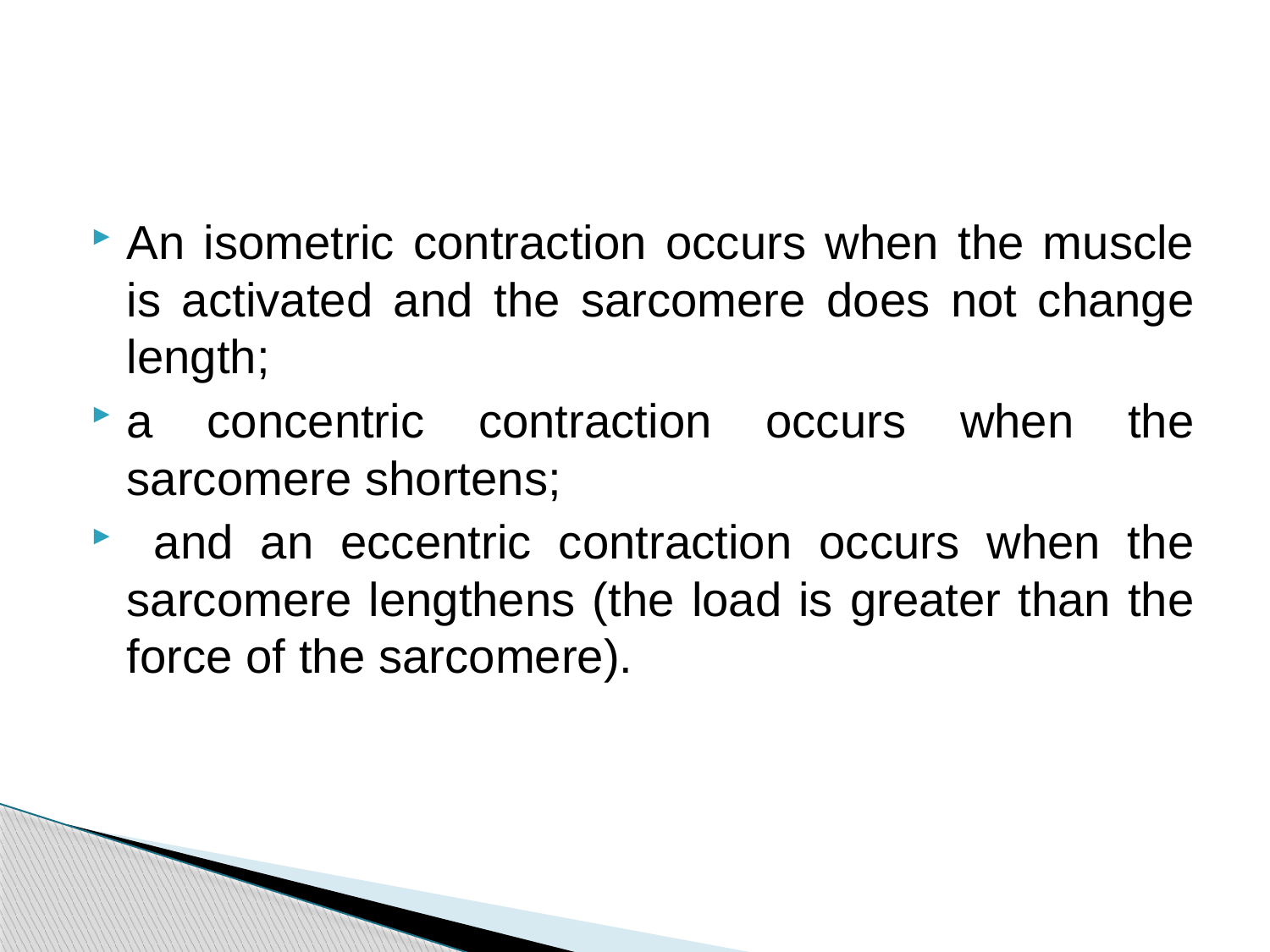

#
An isometric contraction occurs when the muscle is activated and the sarcomere does not change length;
a concentric contraction occurs when the sarcomere shortens;
 and an eccentric contraction occurs when the sarcomere lengthens (the load is greater than the force of the sarcomere).